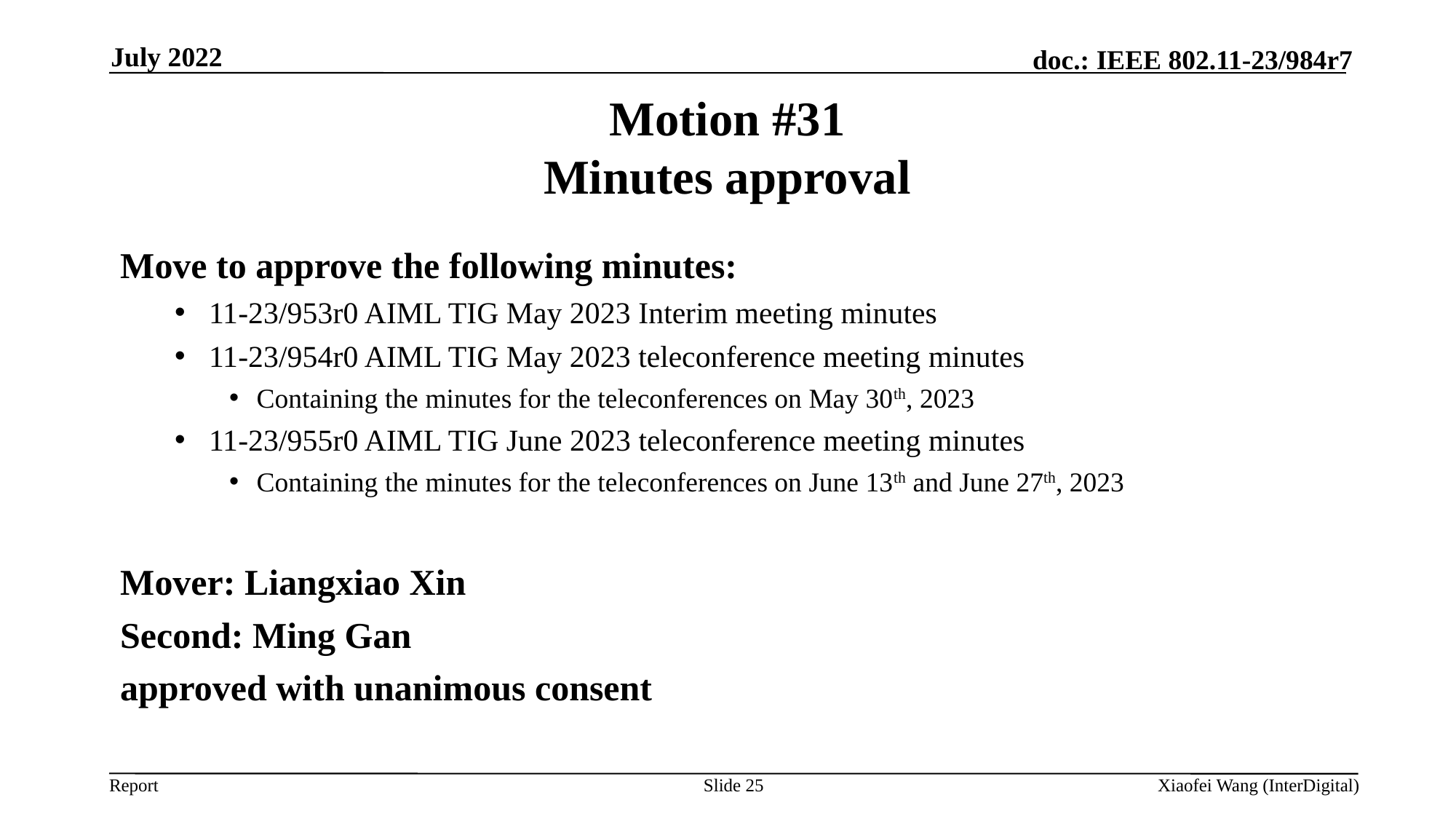

July 2022
# Motion #31 Minutes approval
Move to approve the following minutes:
11-23/953r0 AIML TIG May 2023 Interim meeting minutes
11-23/954r0 AIML TIG May 2023 teleconference meeting minutes
Containing the minutes for the teleconferences on May 30th, 2023
11-23/955r0 AIML TIG June 2023 teleconference meeting minutes
Containing the minutes for the teleconferences on June 13th and June 27th, 2023

Mover: Liangxiao Xin
Second: Ming Gan
approved with unanimous consent
Slide 25
Xiaofei Wang (InterDigital)